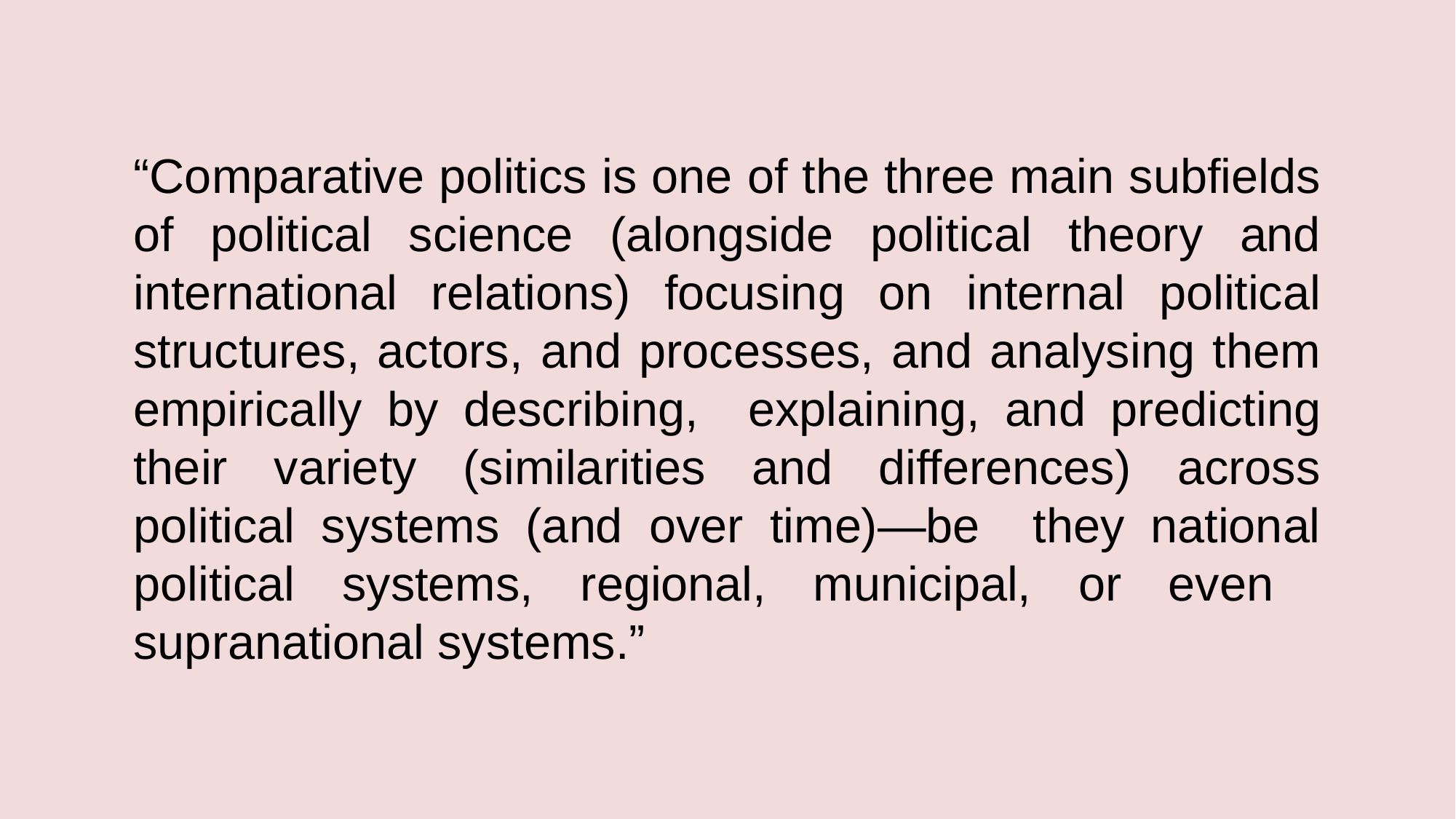

“Comparative politics is one of the three main subfields of political science (alongside political theory and international relations) focusing on internal political structures, actors, and processes, and analysing them empirically by describing,  explaining, and predicting their variety (similarities and differences) across political systems (and over time)—be  they national political systems, regional, municipal, or even  supranational systems.”